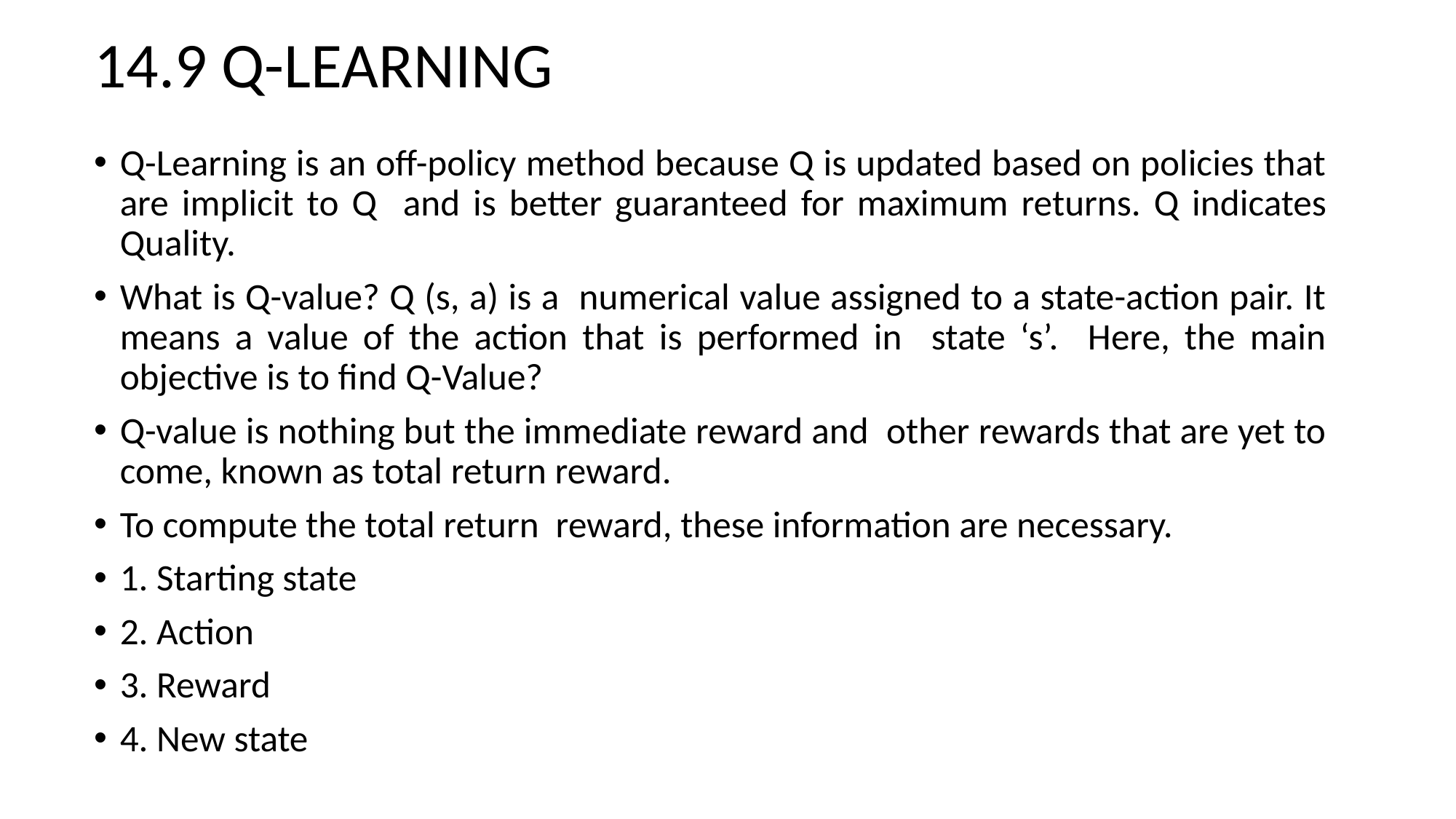

# 14.9 Q-LEARNING
Q-Learning is an off-policy method because Q is updated based on policies that are implicit to Q  and is better guaranteed for maximum returns. Q indicates Quality.
What is Q-value? Q (s, a) is a  numerical value assigned to a state-action pair. It means a value of the action that is performed in  state ‘s’.  Here, the main objective is to find Q-Value?
Q-value is nothing but the immediate reward and  other rewards that are yet to come, known as total return reward.
To compute the total return  reward, these information are necessary.
1. Starting state
2. Action
3. Reward
4. New state